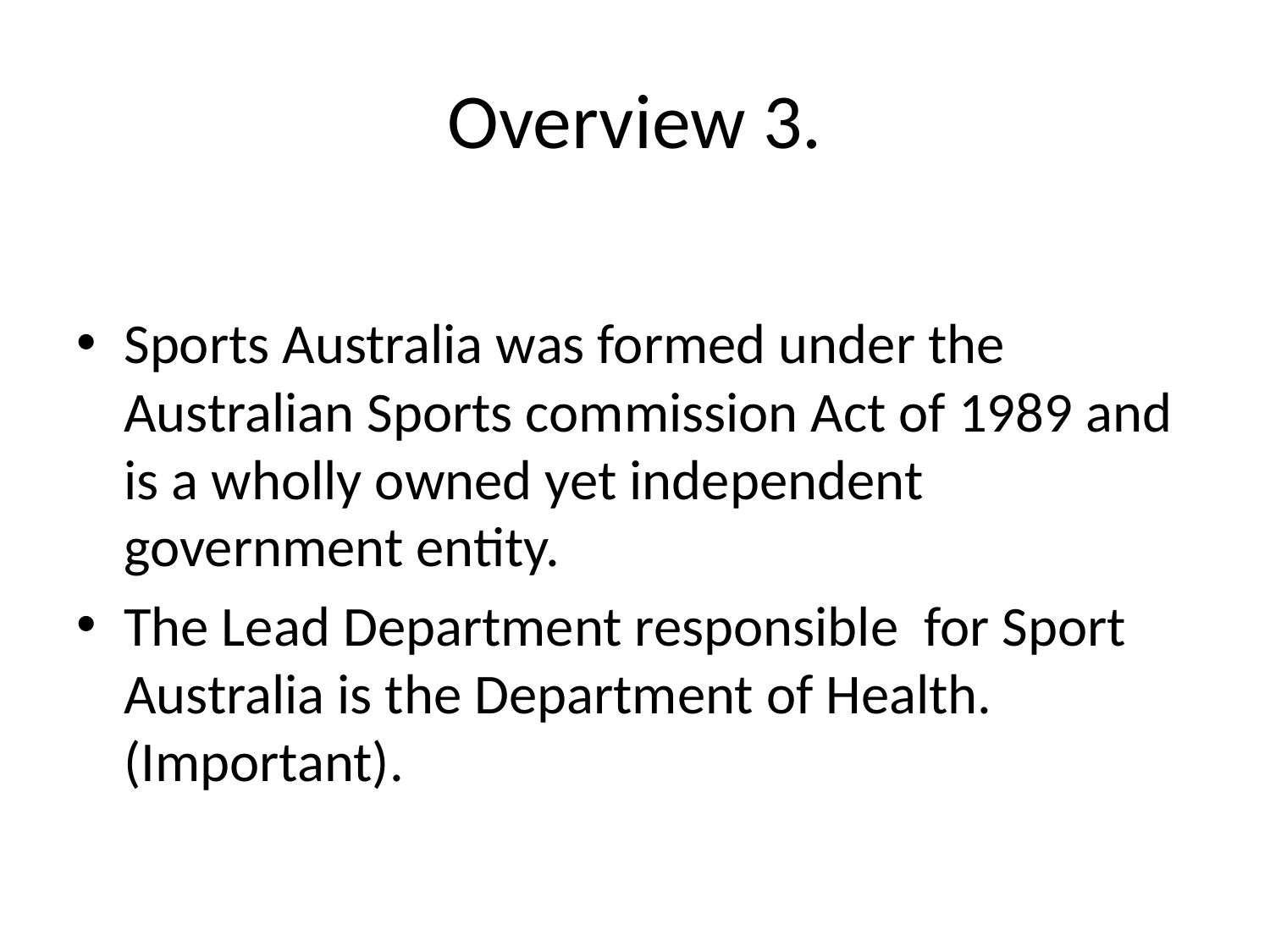

# Overview 3.

Sports Australia was formed under the Australian Sports commission Act of 1989 and is a wholly owned yet independent government entity.
The Lead Department responsible  for Sport Australia is the Department of Health. (Important).